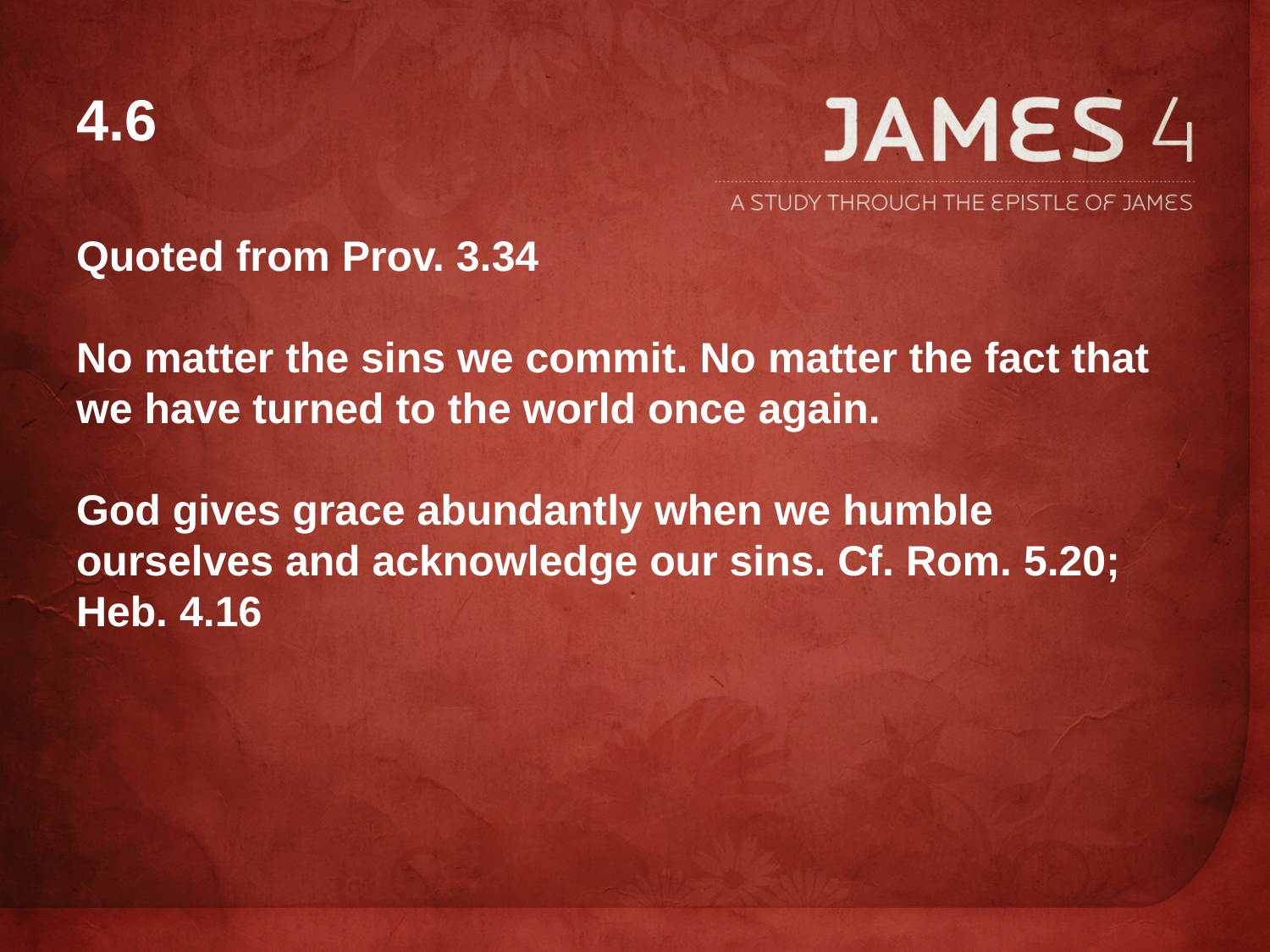

# 4.6
Quoted from Prov. 3.34

No matter the sins we commit. No matter the fact that we have turned to the world once again.

God gives grace abundantly when we humble ourselves and acknowledge our sins. Cf. Rom. 5.20; Heb. 4.16